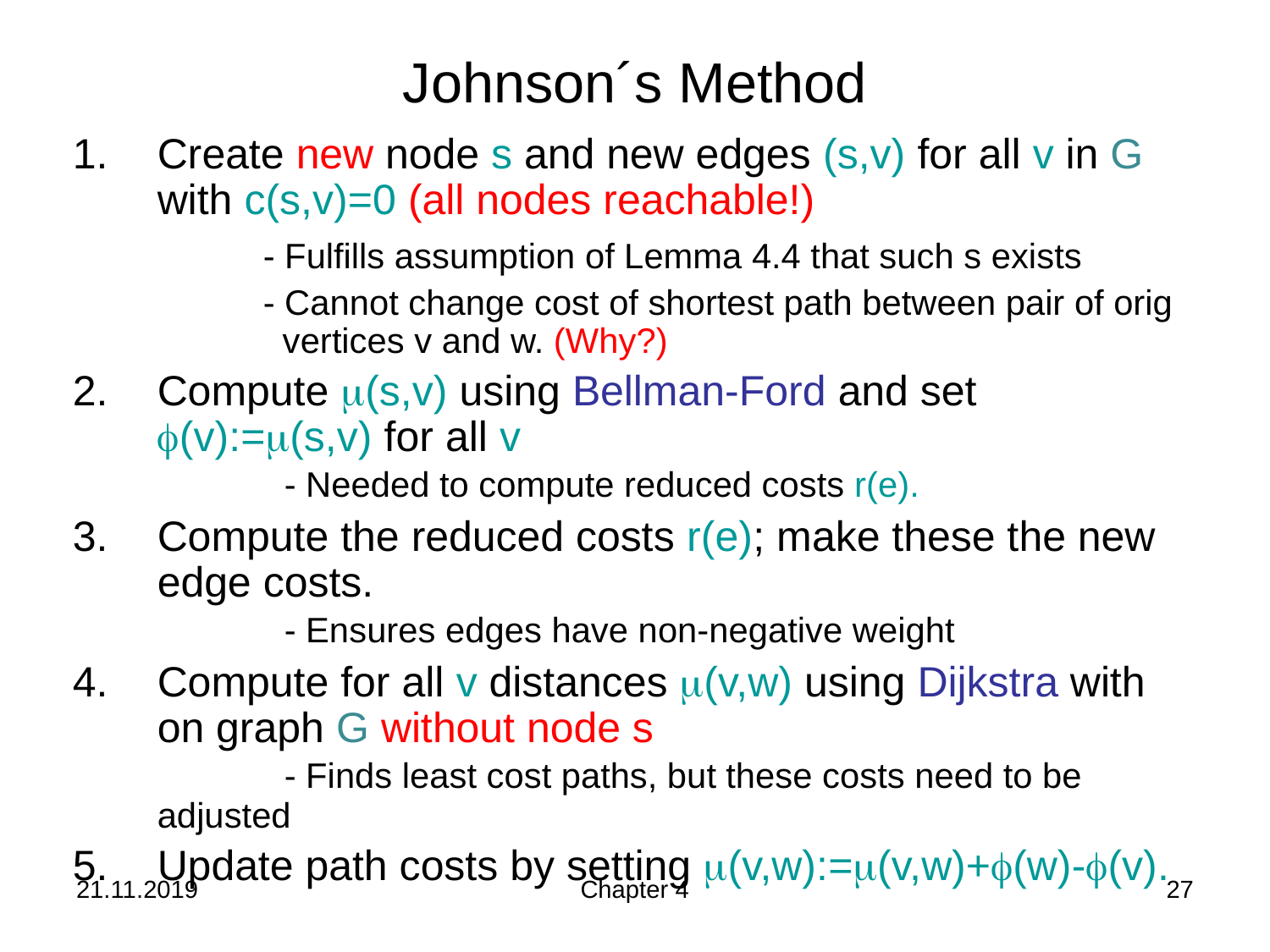

# Johnson´s Method
Create new node s and new edges (s,v) for all v in G with c(s,v)=0 (all nodes reachable!)
	- Fulfills assumption of Lemma 4.4 that such s exists
	- Cannot change cost of shortest path between pair of orig 	  vertices v and w. (Why?)
Compute μ(s,v) using Bellman-Ford and set φ(v):=μ(s,v) for all v
	- Needed to compute reduced costs r(e).
Compute the reduced costs r(e); make these the new edge costs.
	- Ensures edges have non-negative weight
Compute for all v distances μ(v,w) using Dijkstra with on graph G without node s
	- Finds least cost paths, but these costs need to be adjusted
Update path costs by setting μ(v,w):=μ(v,w)+φ(w)-φ(v).
21.11.2019
Chapter 4
27